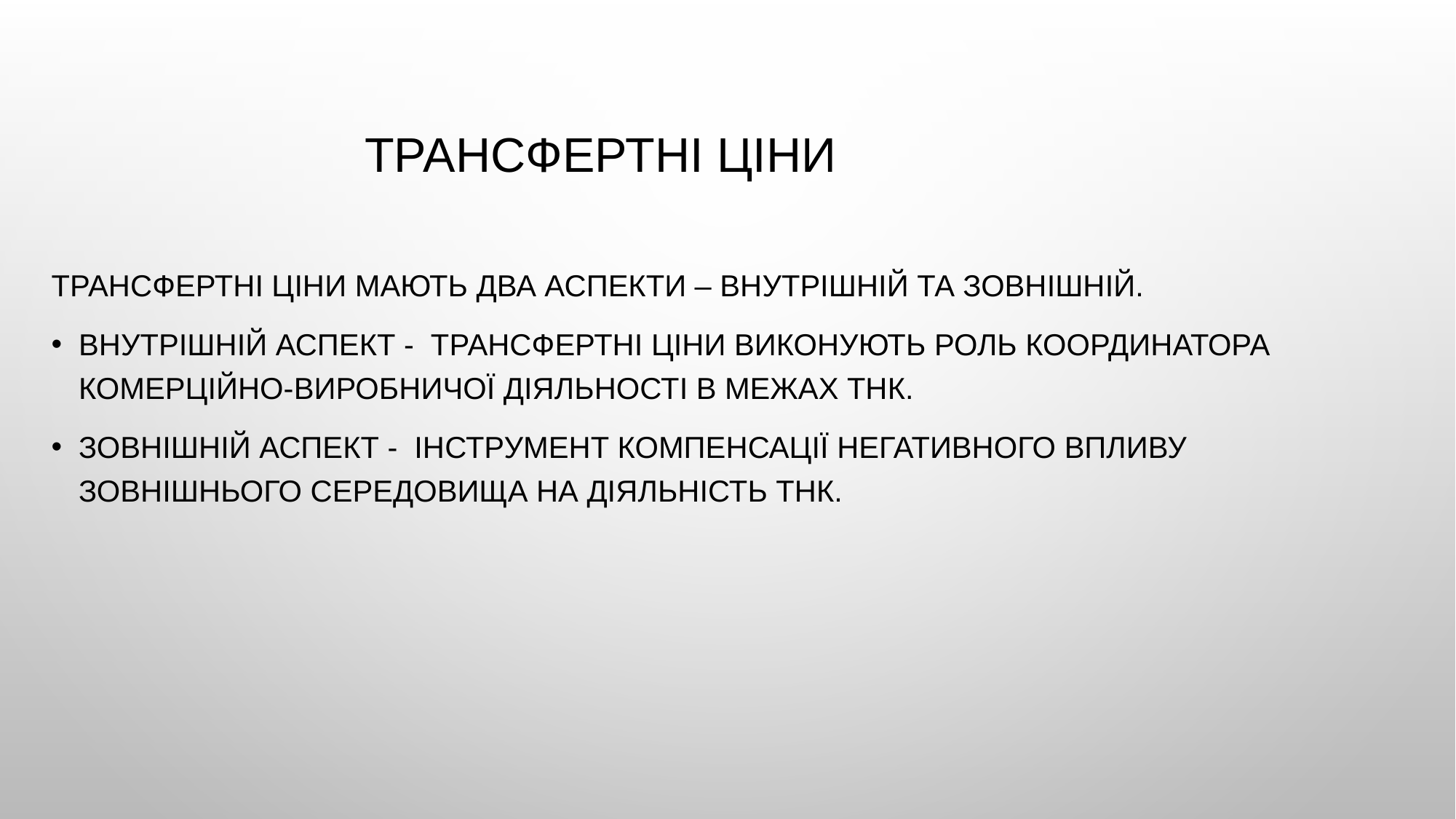

# Трансфертні ціни
Трансфертні ціни мають два аспекти – внутрішній та зовнішній.
Внутрішній аспект -  трансфертні ціни виконують роль координатора комерційно-виробничої діяльності в межах ТНК.
Зовнішній аспект -  інструмент компенсації негативного впливу зовнішнього середовища на діяльність ТНК.